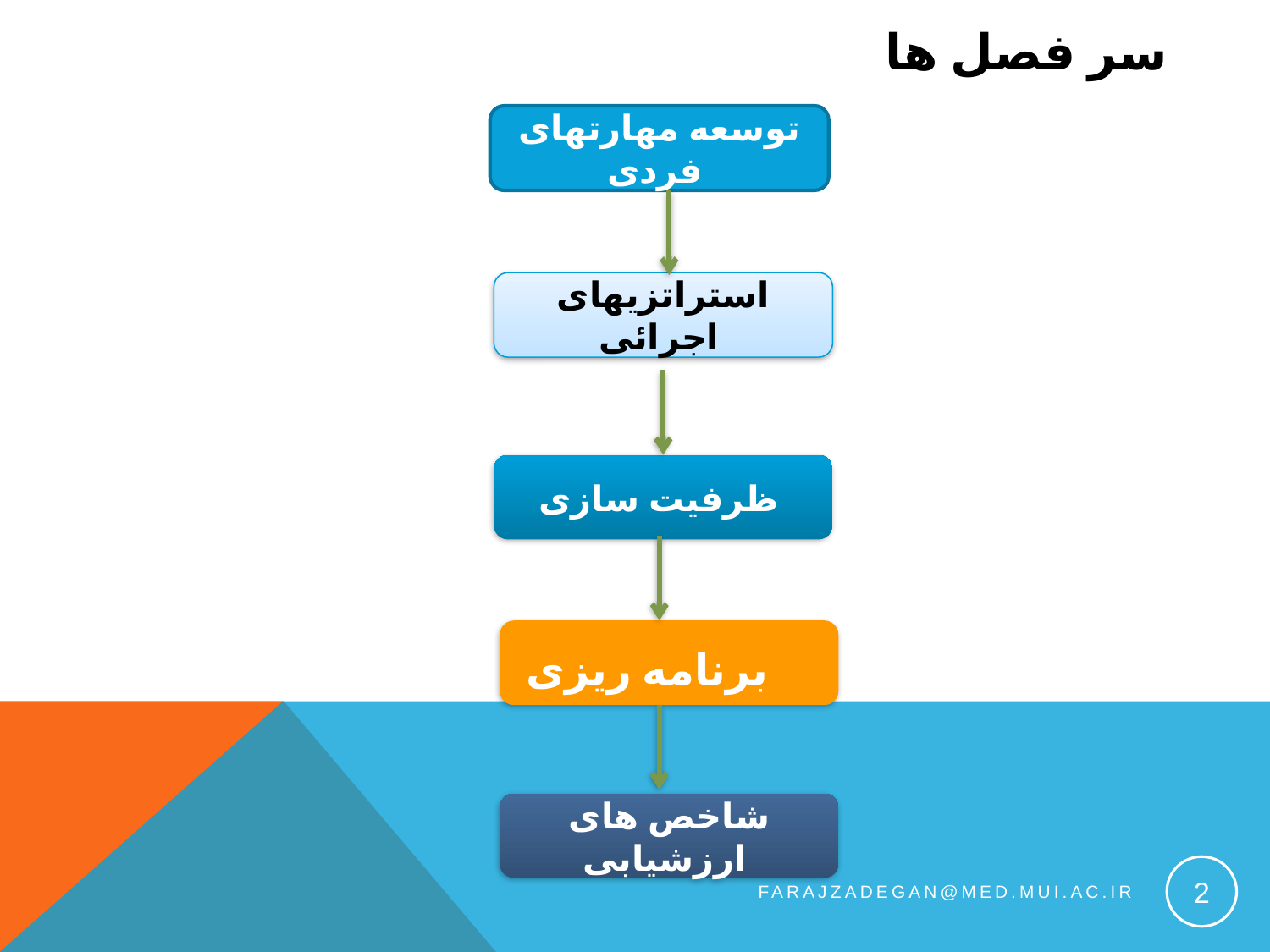

# سر فصل ها
توسعه مهارتهای فردی
استراتزیهای اجرائی
ظرفیت سازی
برنامه ریزی
شاخص های ارزشیابی
2
farajzadegan@med.mui.ac.ir